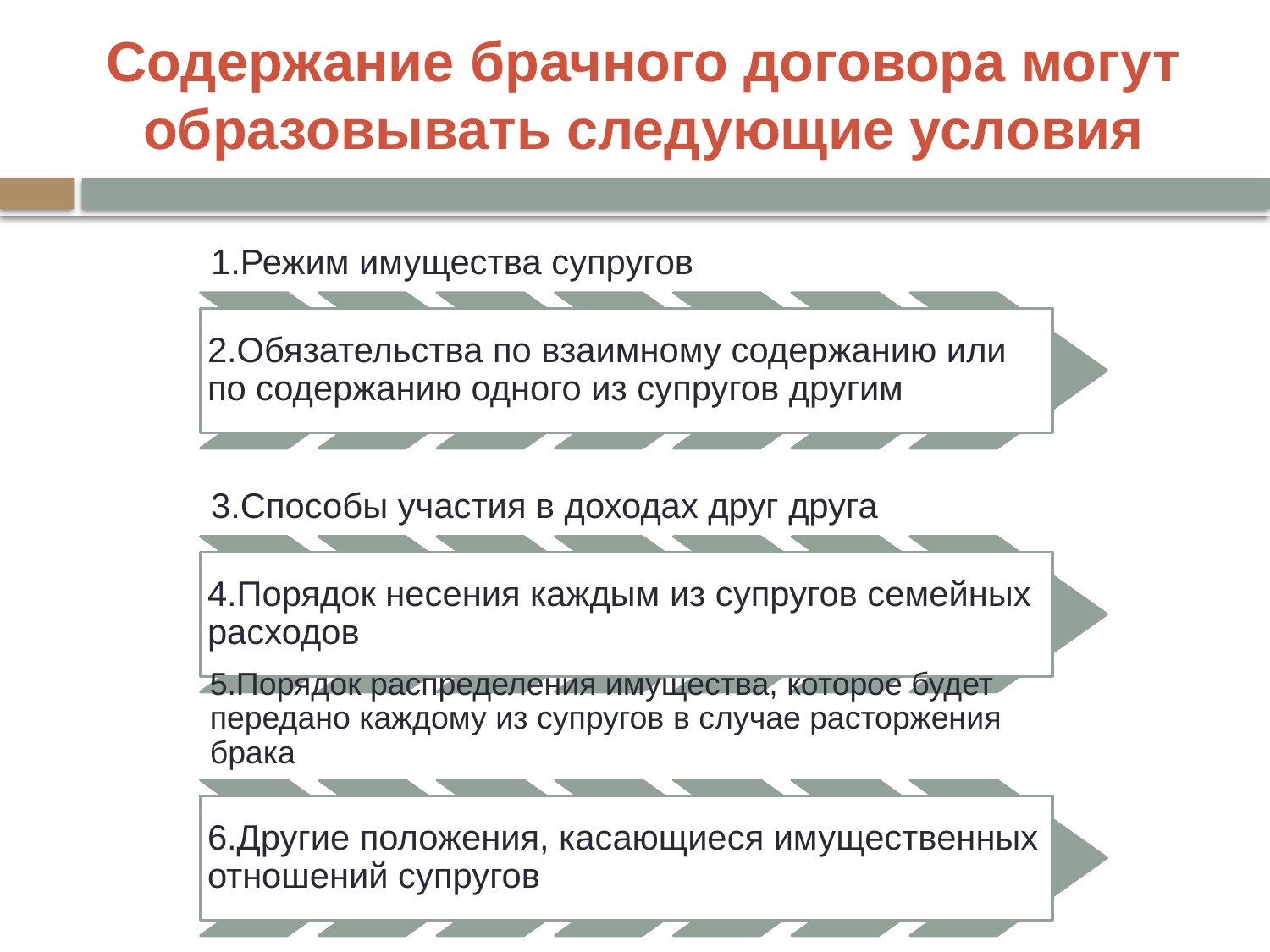

# Содержание брачного договора могут образовывать следующие условия
1.Режим имущества супругов
2.Обязательства по взаимному содержанию или по содержанию одного из супругов другим
3.Способы участия в доходах друг друга
4.Порядок несения каждым из супругов семейных расходов
5.Порядок распределения имущества, которое будет передано каждому из супругов в случае расторжения брака
6.Другие положения, касающиеся имущественных отношений супругов